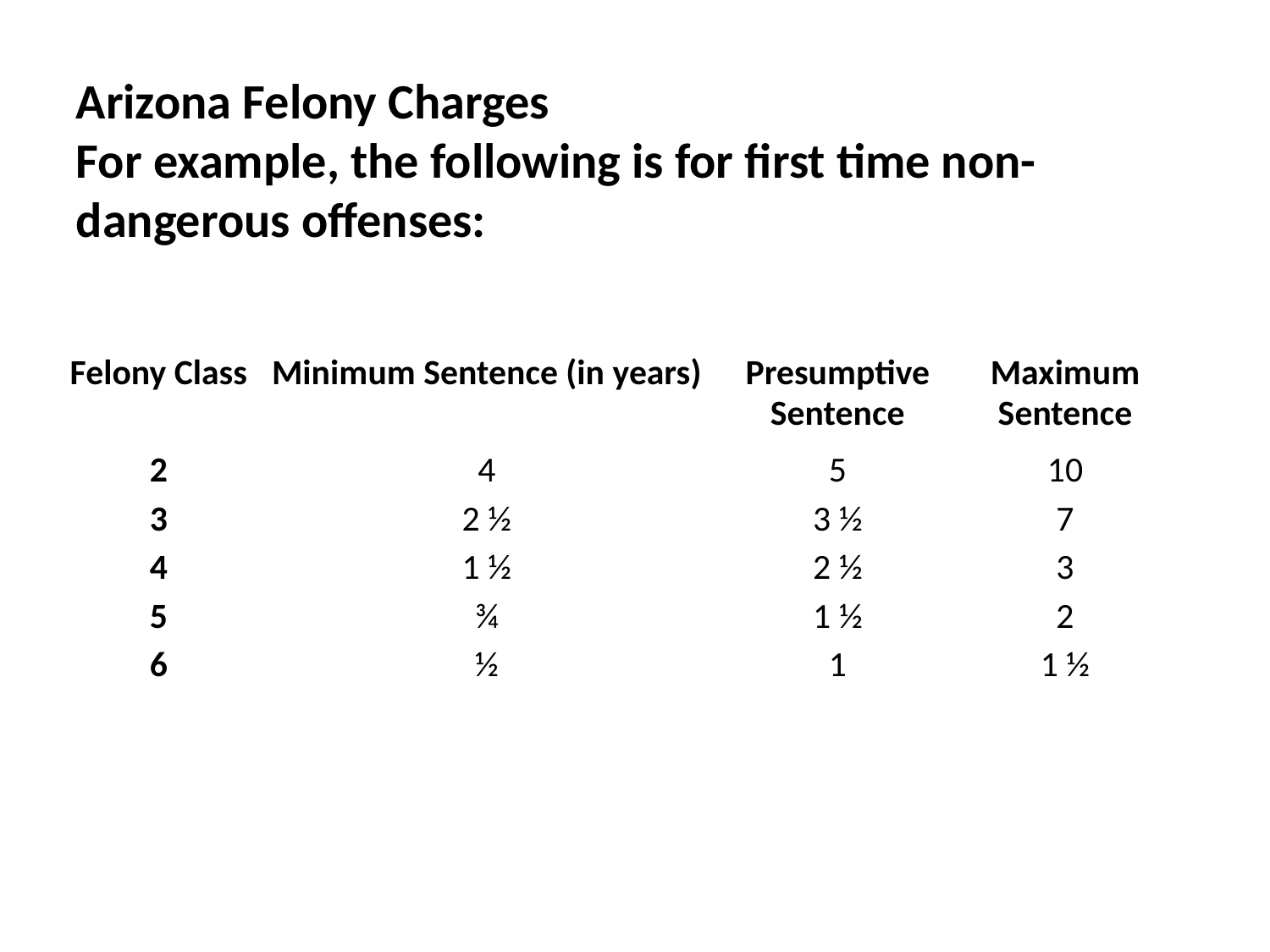

Arizona Felony Charges
For example, the following is for first time non-dangerous offenses:

| Felony Class | Minimum Sentence (in years) | Presumptive Sentence | Maximum Sentence |
| --- | --- | --- | --- |
| 2 | 4 | 5 | 10 |
| 3 | 2 ½ | 3 ½ | 7 |
| 4 | 1 ½ | 2 ½ | 3 |
| 5 | ¾ | 1 ½ | 2 |
| 6 | ½ | 1 | 1 ½ |